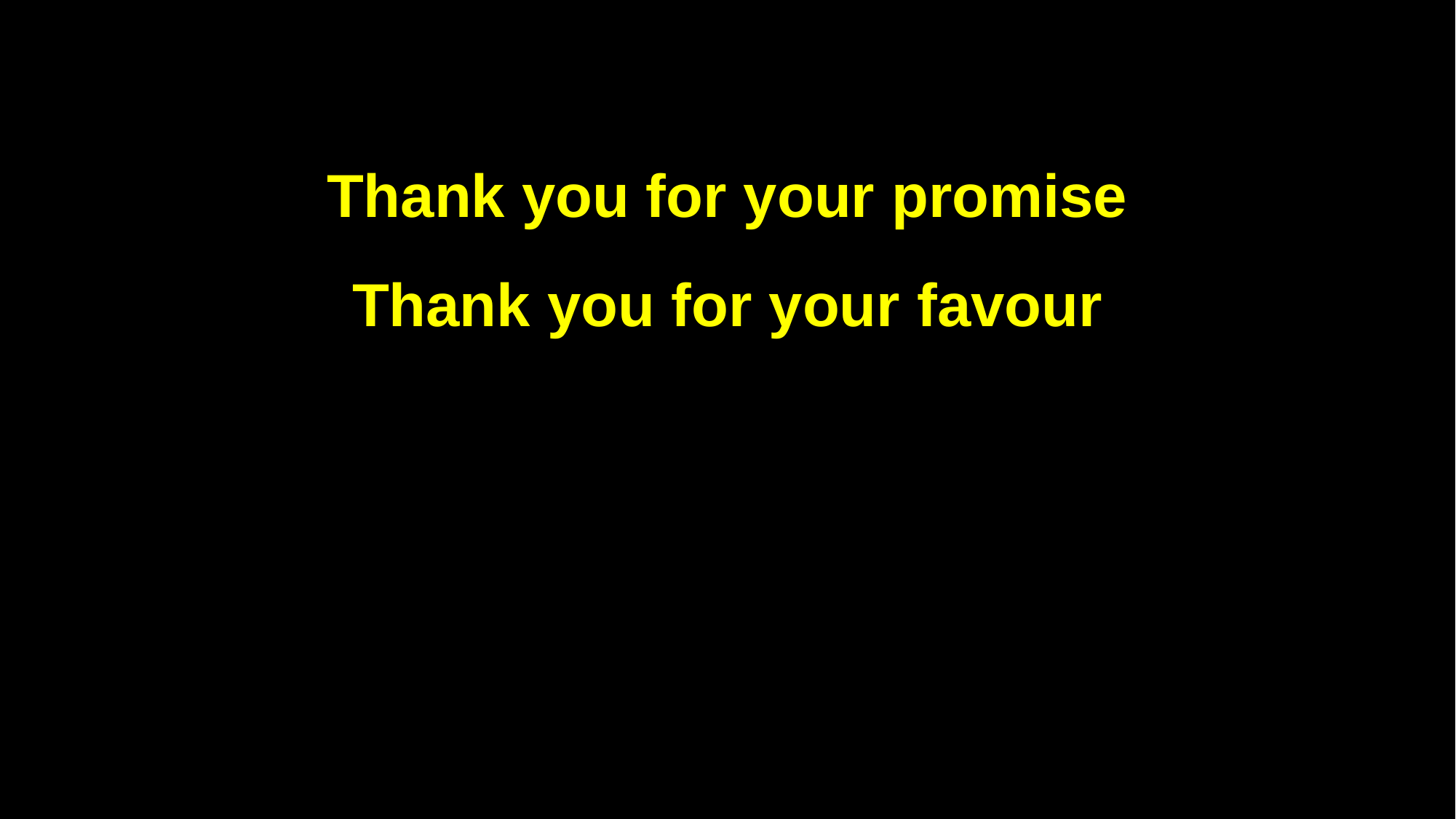

Thank you for your promise
Thank you for your favour